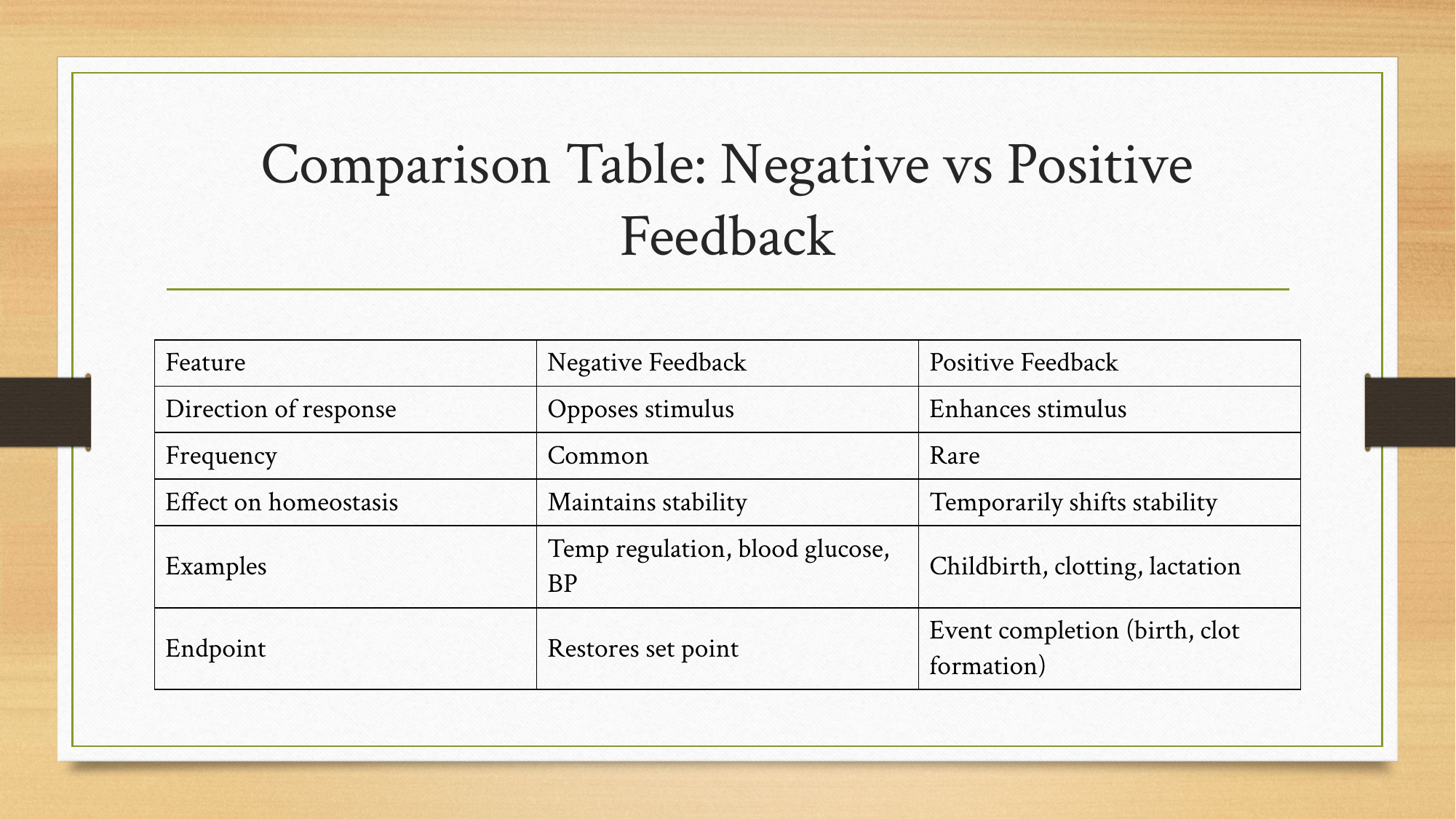

# Comparison Table: Negative vs Positive Feedback
| Feature | Negative Feedback | Positive Feedback |
| --- | --- | --- |
| Direction of response | Opposes stimulus | Enhances stimulus |
| Frequency | Common | Rare |
| Effect on homeostasis | Maintains stability | Temporarily shifts stability |
| Examples | Temp regulation, blood glucose, BP | Childbirth, clotting, lactation |
| Endpoint | Restores set point | Event completion (birth, clot formation) |